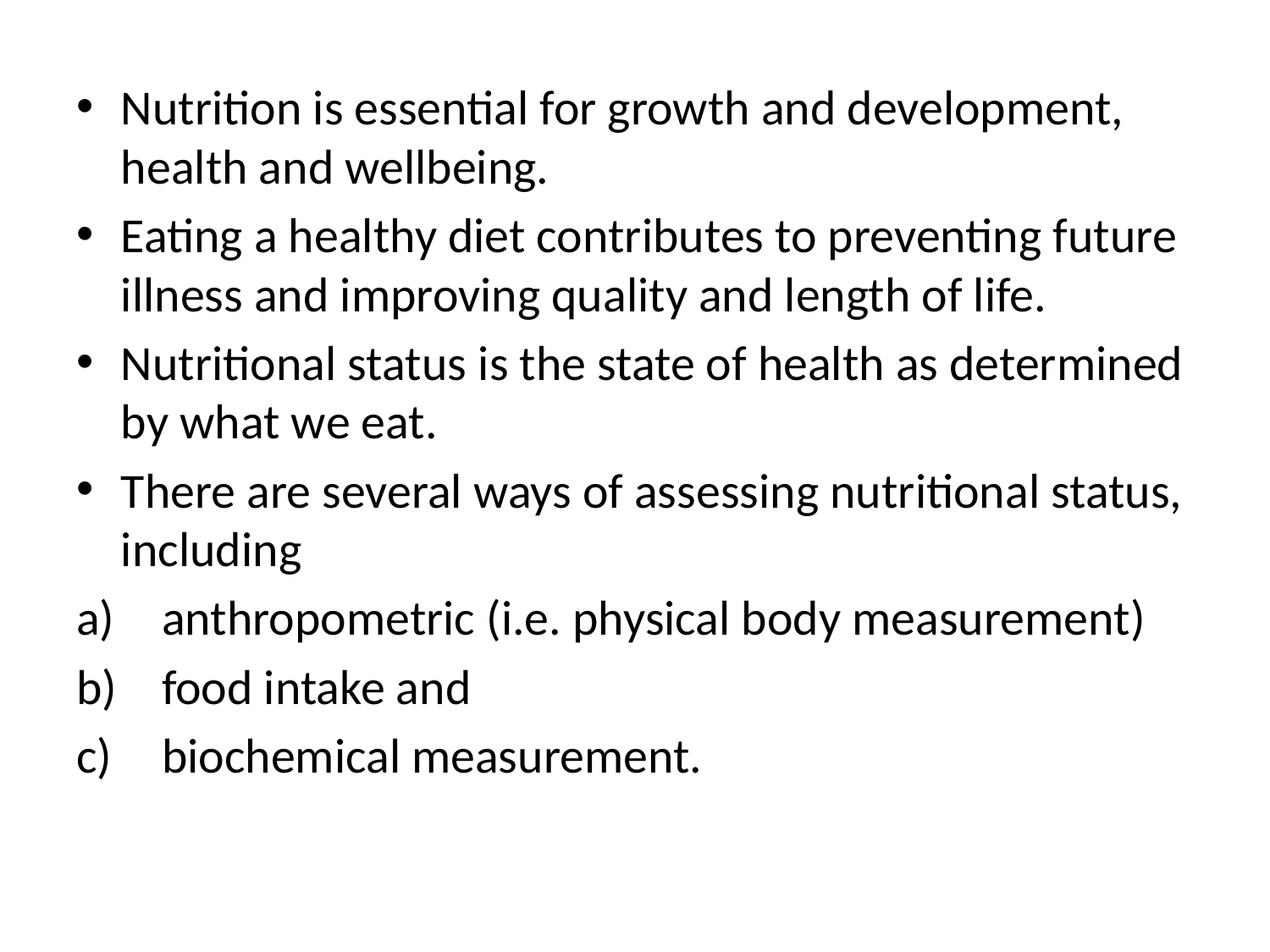

Nutrition is essential for growth and development, health and wellbeing.
Eating a healthy diet contributes to preventing future illness and improving quality and length of life.
Nutritional status is the state of health as determined by what we eat.
There are several ways of assessing nutritional status, including
 anthropometric (i.e. physical body measurement)
 food intake and
 biochemical measurement.